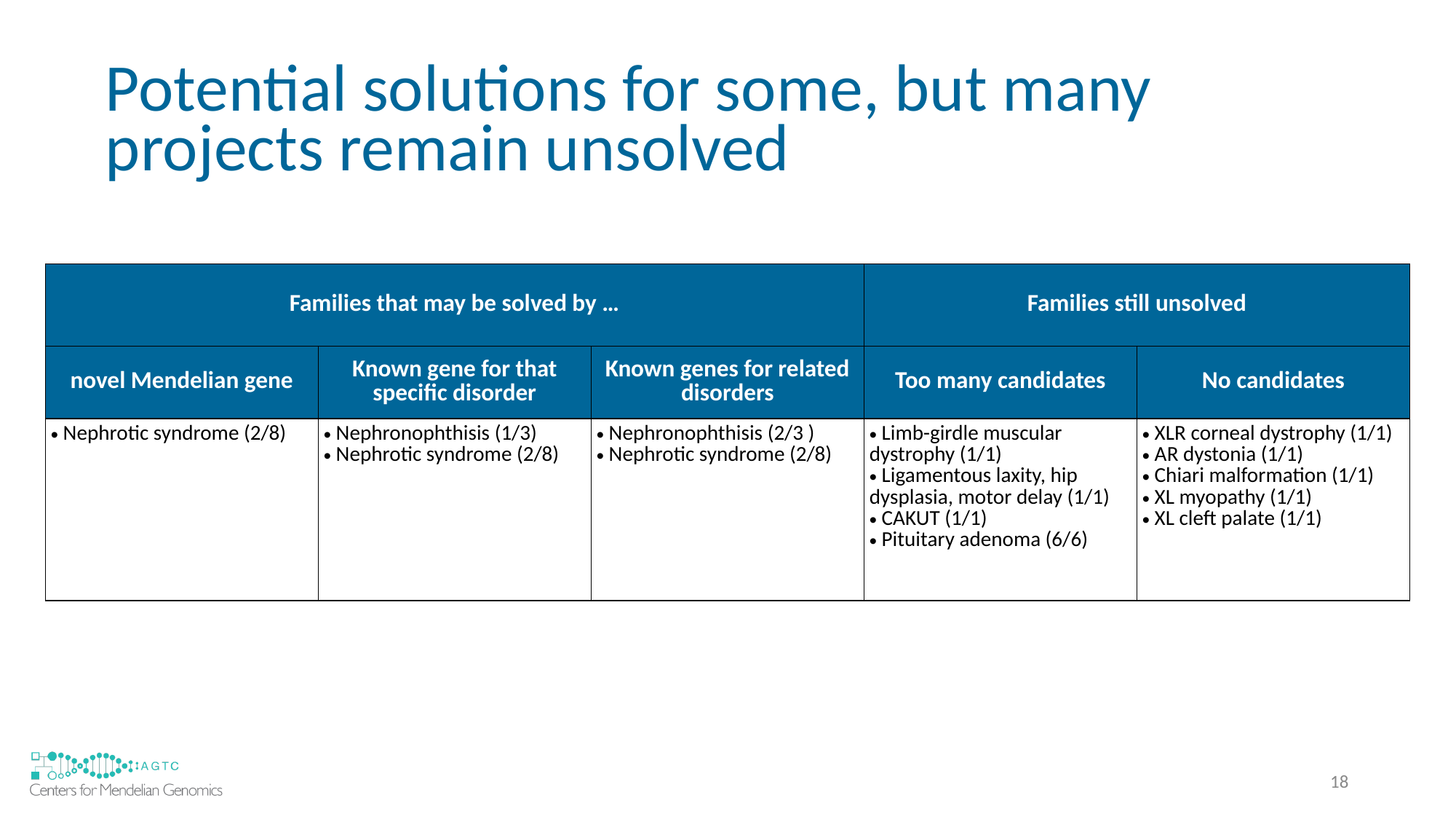

# Potential solutions for some, but many projects remain unsolved
| Families that may be solved by … |  |  | Families still unsolved |  |
| --- | --- | --- | --- | --- |
| novel Mendelian gene | Known gene for that specific disorder | Known genes for related disorders | Too many candidates | No candidates |
| Nephrotic syndrome (2/8) | Nephronophthisis (1/3) Nephrotic syndrome (2/8) | Nephronophthisis (2/3 ) Nephrotic syndrome (2/8) | Limb-girdle muscular dystrophy (1/1) Ligamentous laxity, hip dysplasia, motor delay (1/1) CAKUT (1/1) Pituitary adenoma (6/6) | XLR corneal dystrophy (1/1) AR dystonia (1/1) Chiari malformation (1/1) XL myopathy (1/1) XL cleft palate (1/1) |
18